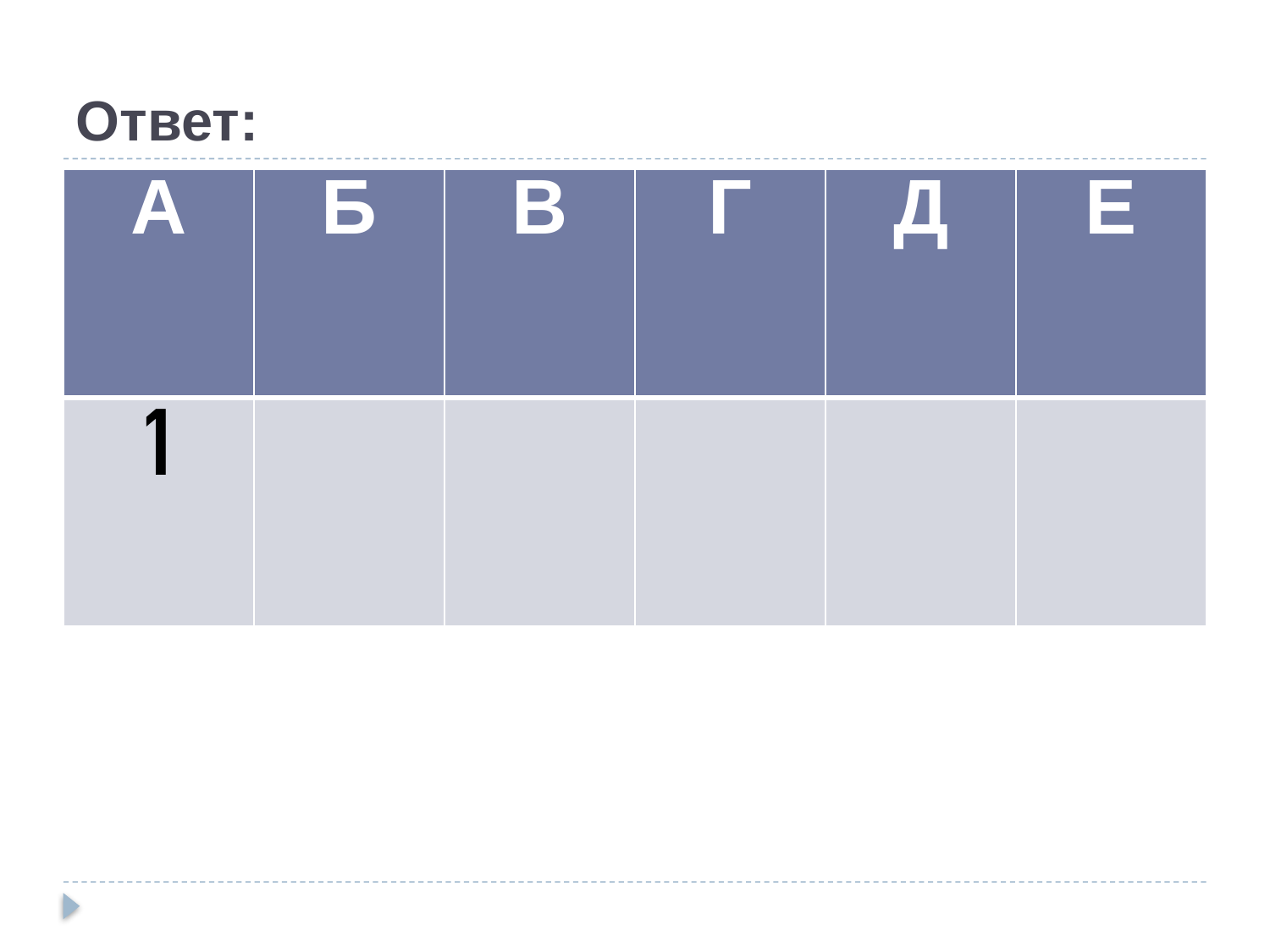

# Ответ:
| А | Б | В | Г | Д | Е |
| --- | --- | --- | --- | --- | --- |
| 1 |  |  |  |  |  |